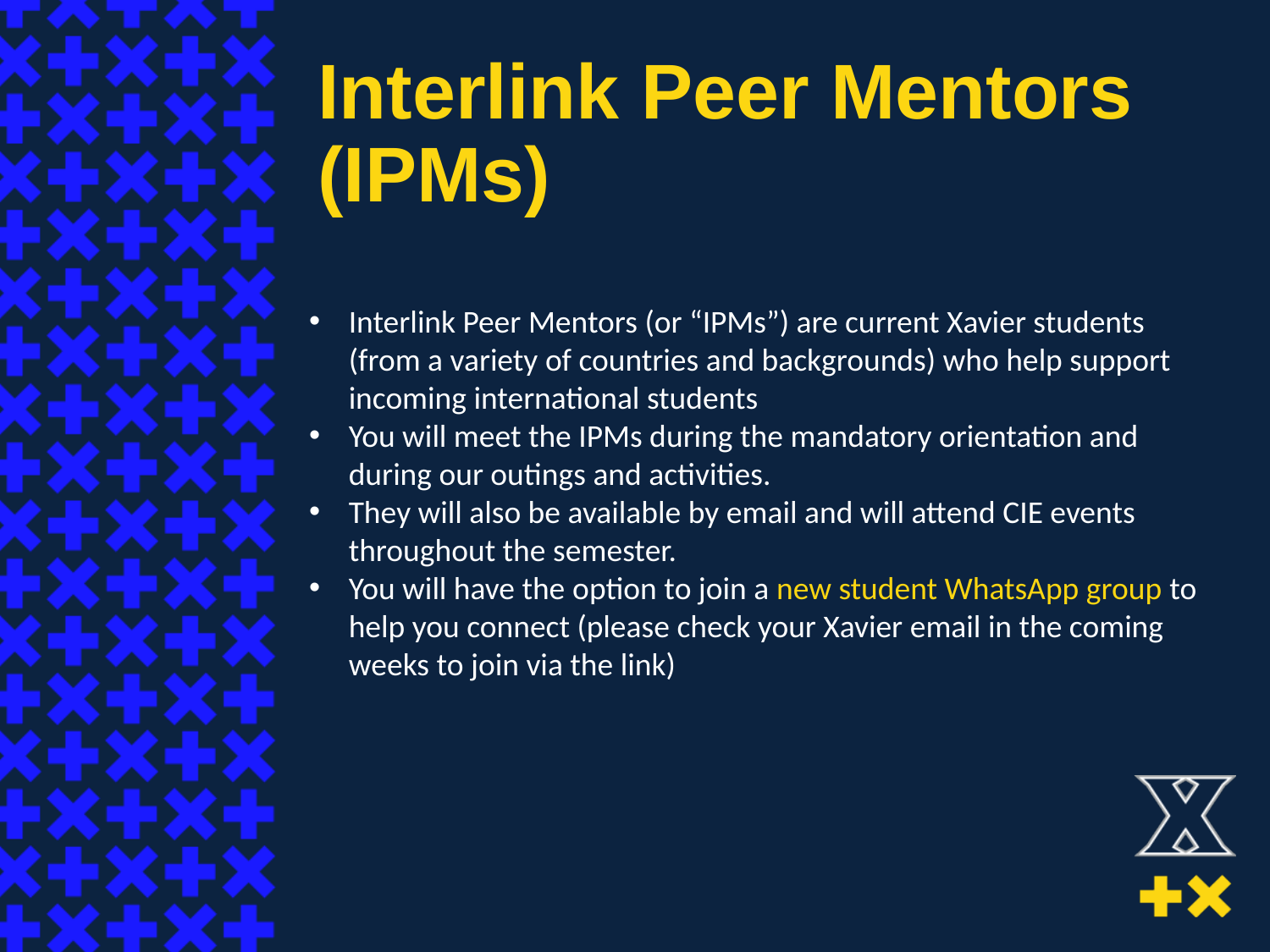

# Interlink Peer Mentors (IPMs)
Interlink Peer Mentors (or “IPMs”) are current Xavier students (from a variety of countries and backgrounds) who help support incoming international students
You will meet the IPMs during the mandatory orientation and during our outings and activities.
They will also be available by email and will attend CIE events throughout the semester.
You will have the option to join a new student WhatsApp group to help you connect (please check your Xavier email in the coming weeks to join via the link)